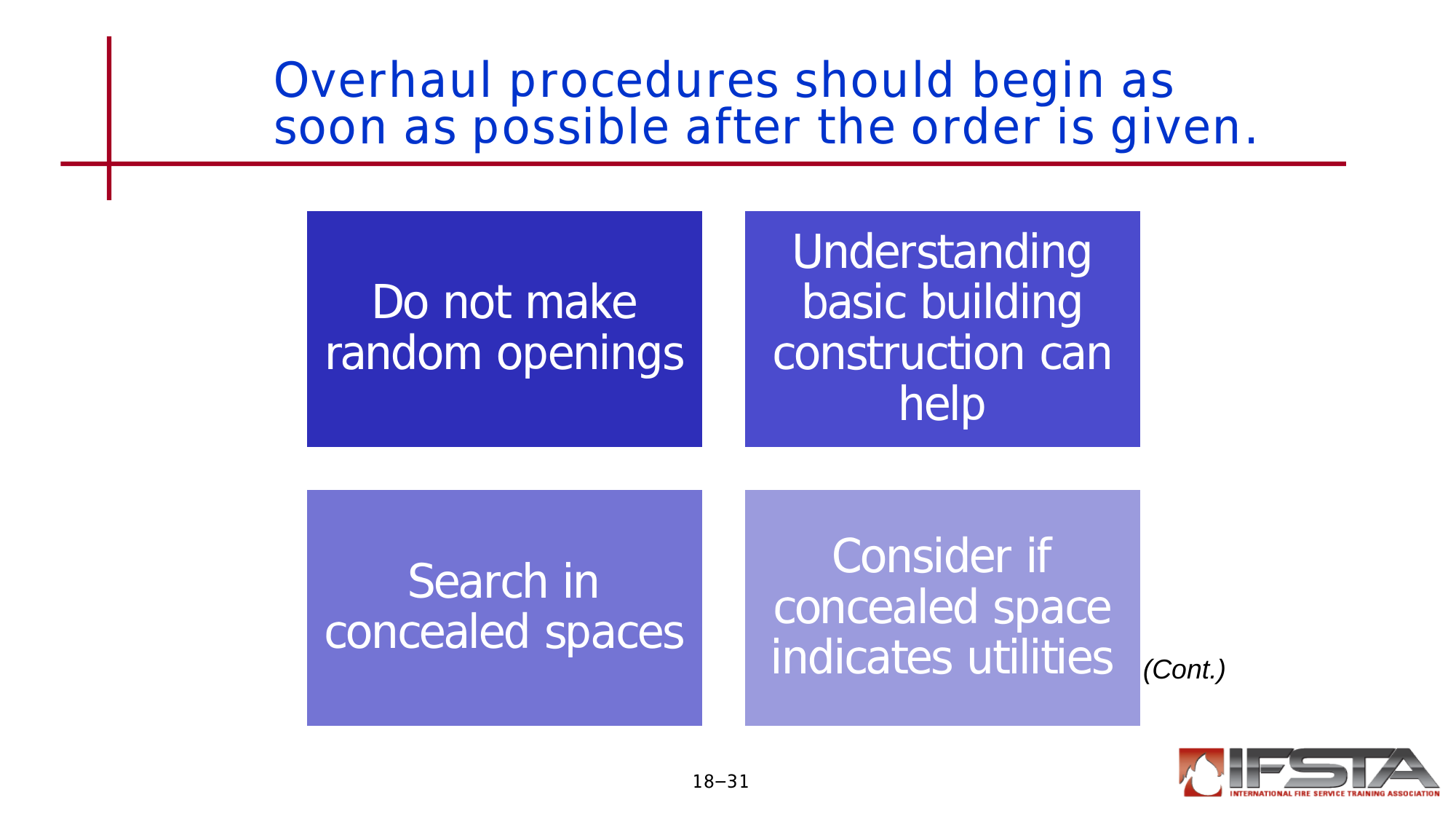

# Overhaul procedures should begin as soon as possible after the order is given.
Do not make random openings
Understanding basic building construction can help
Search in concealed spaces
Consider if concealed space indicates utilities
(Cont.)
18–31